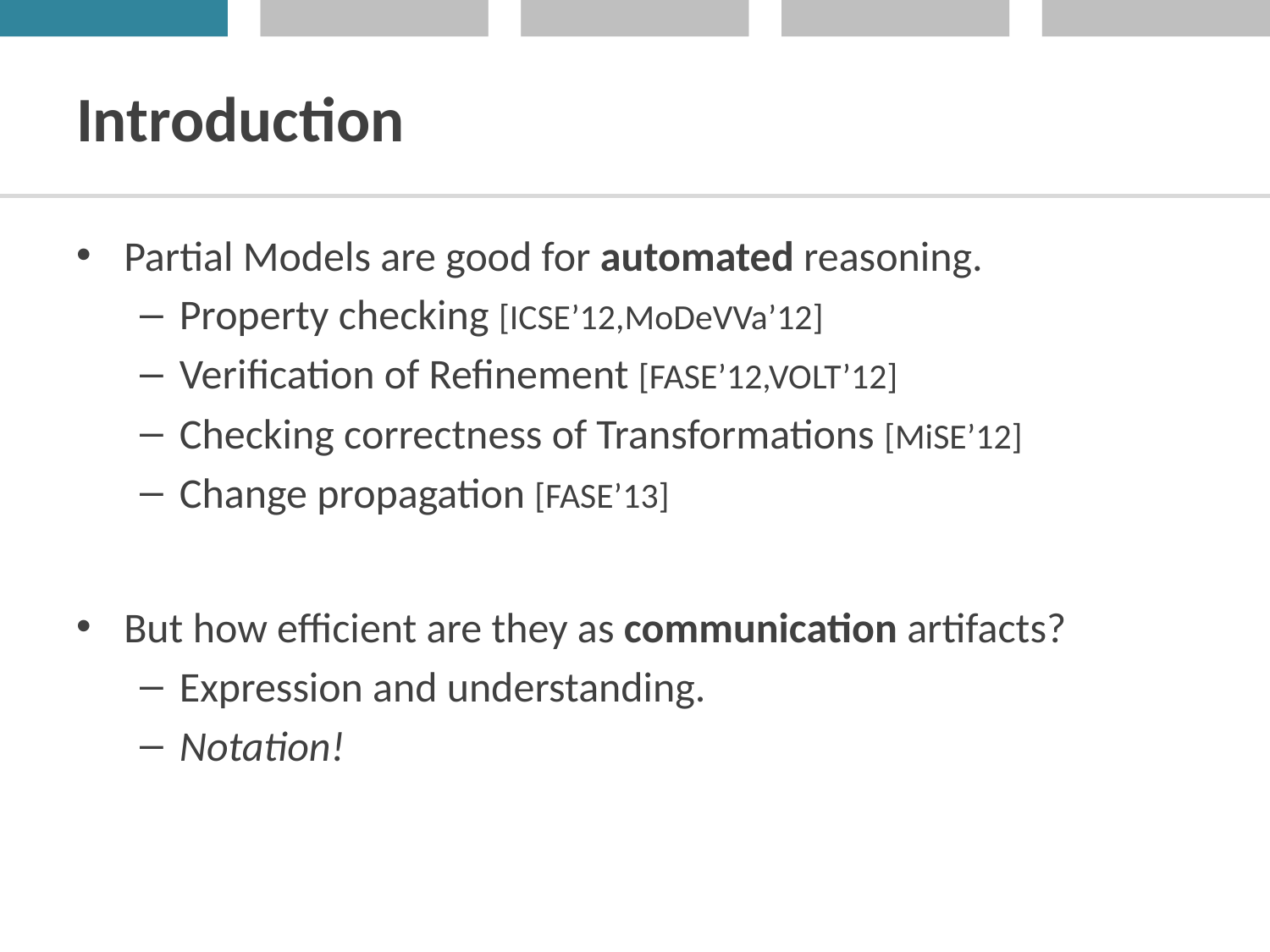

# Introduction
Partial Models are good for automated reasoning.
Property checking [ICSE’12,MoDeVVa’12]
Verification of Refinement [FASE’12,VOLT’12]
Checking correctness of Transformations [MiSE’12]
Change propagation [FASE’13]

But how efficient are they as communication artifacts?
Expression and understanding.
Notation!